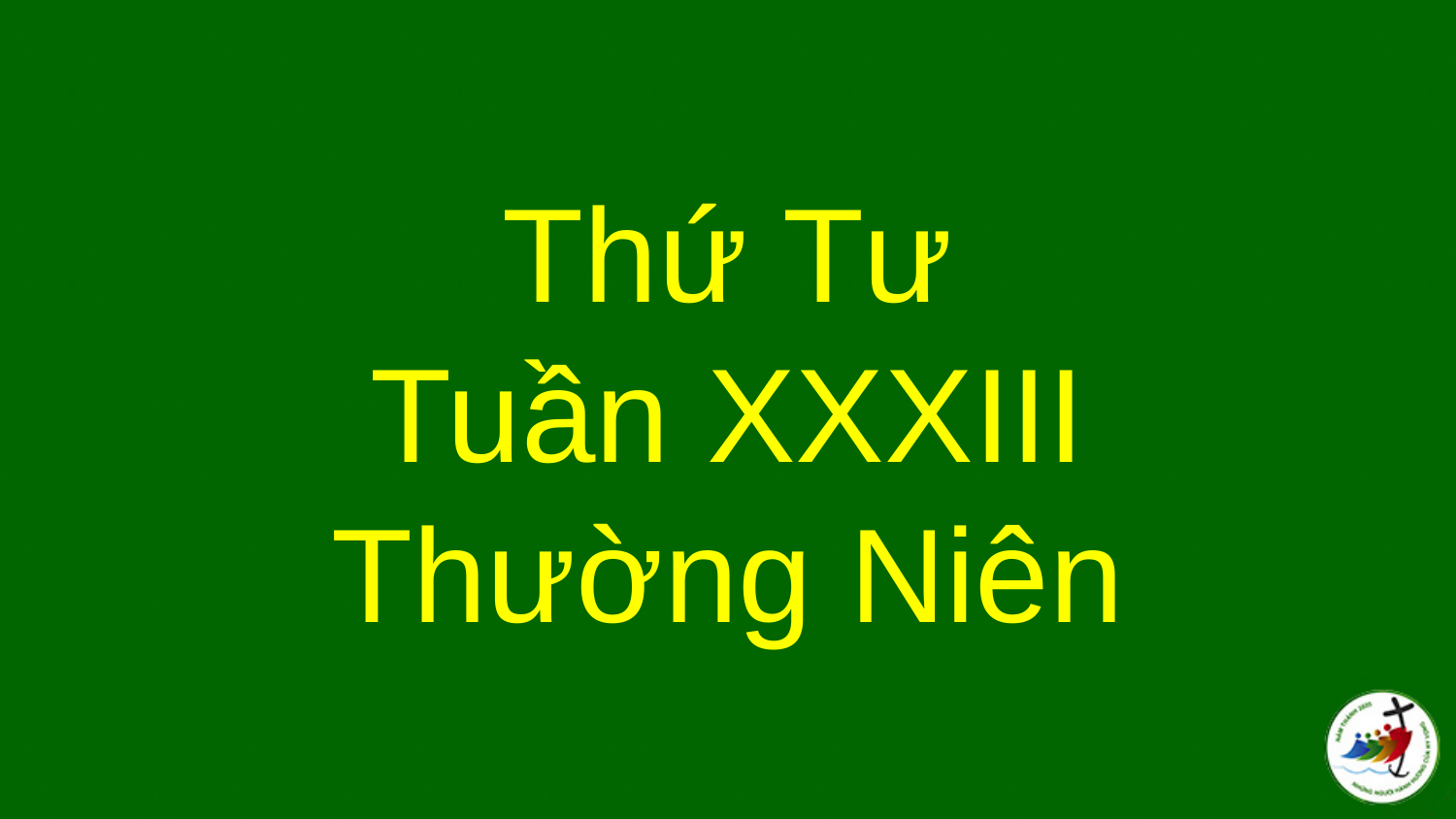

# Thứ Tư Tuần XXXIII Thường Niên